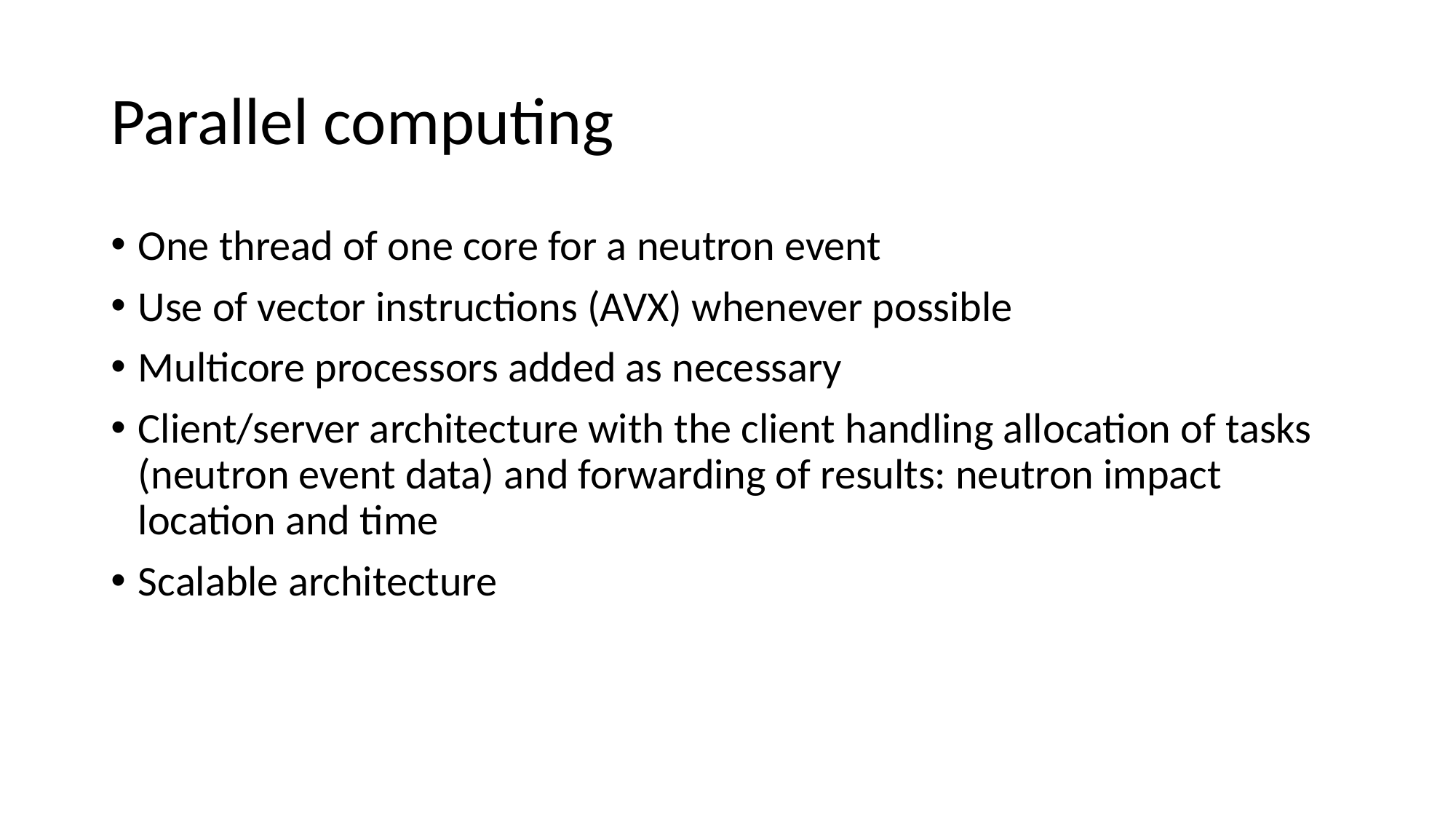

# Parallel computing
One thread of one core for a neutron event
Use of vector instructions (AVX) whenever possible
Multicore processors added as necessary
Client/server architecture with the client handling allocation of tasks (neutron event data) and forwarding of results: neutron impact location and time
Scalable architecture